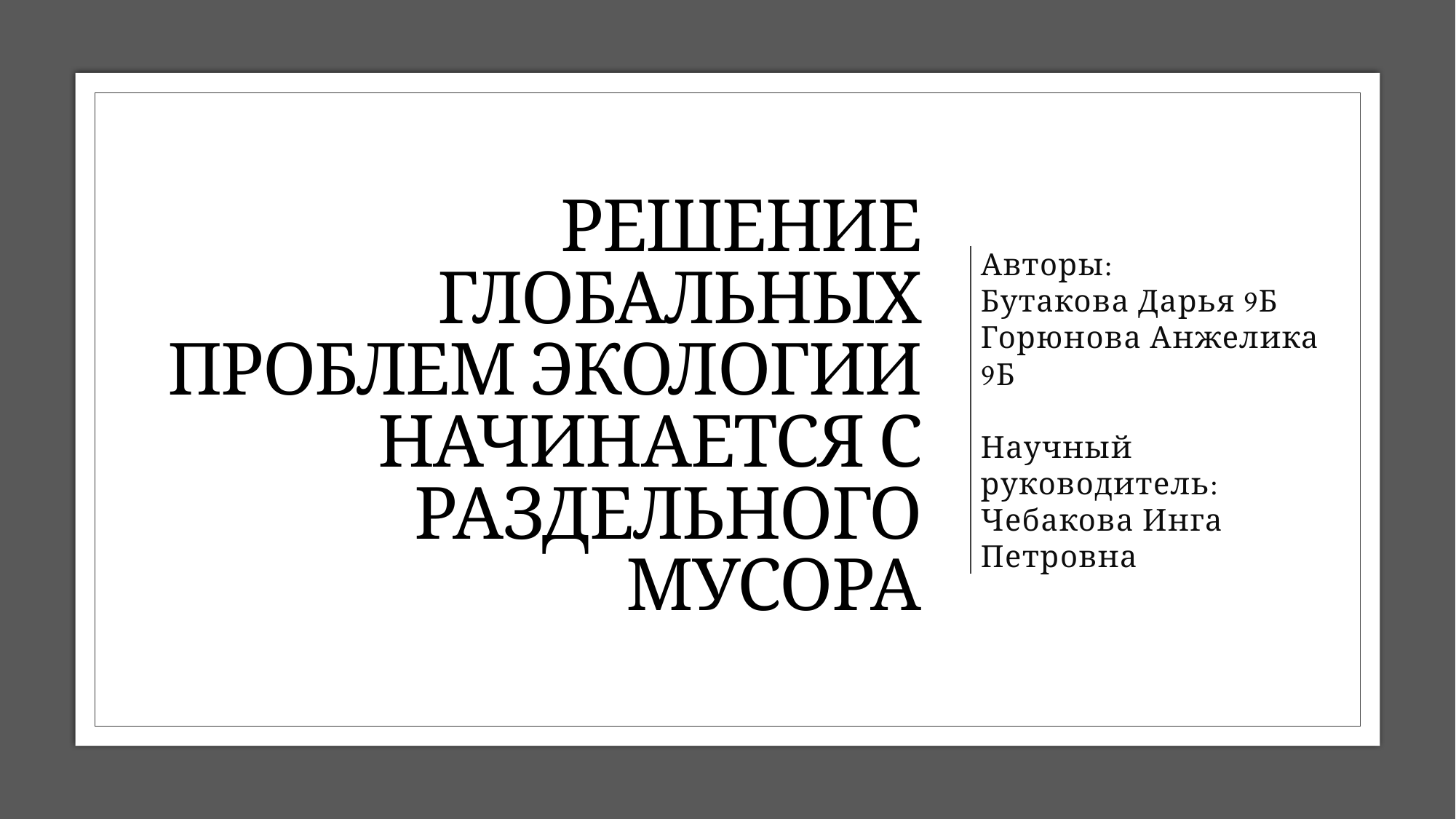

# Решение глобальных проблем экологии начинается с раздельного мусора
Авторы:
Бутакова Дарья 9Б
Горюнова Анжелика 9Б

Научный руководитель:
Чебакова Инга Петровна